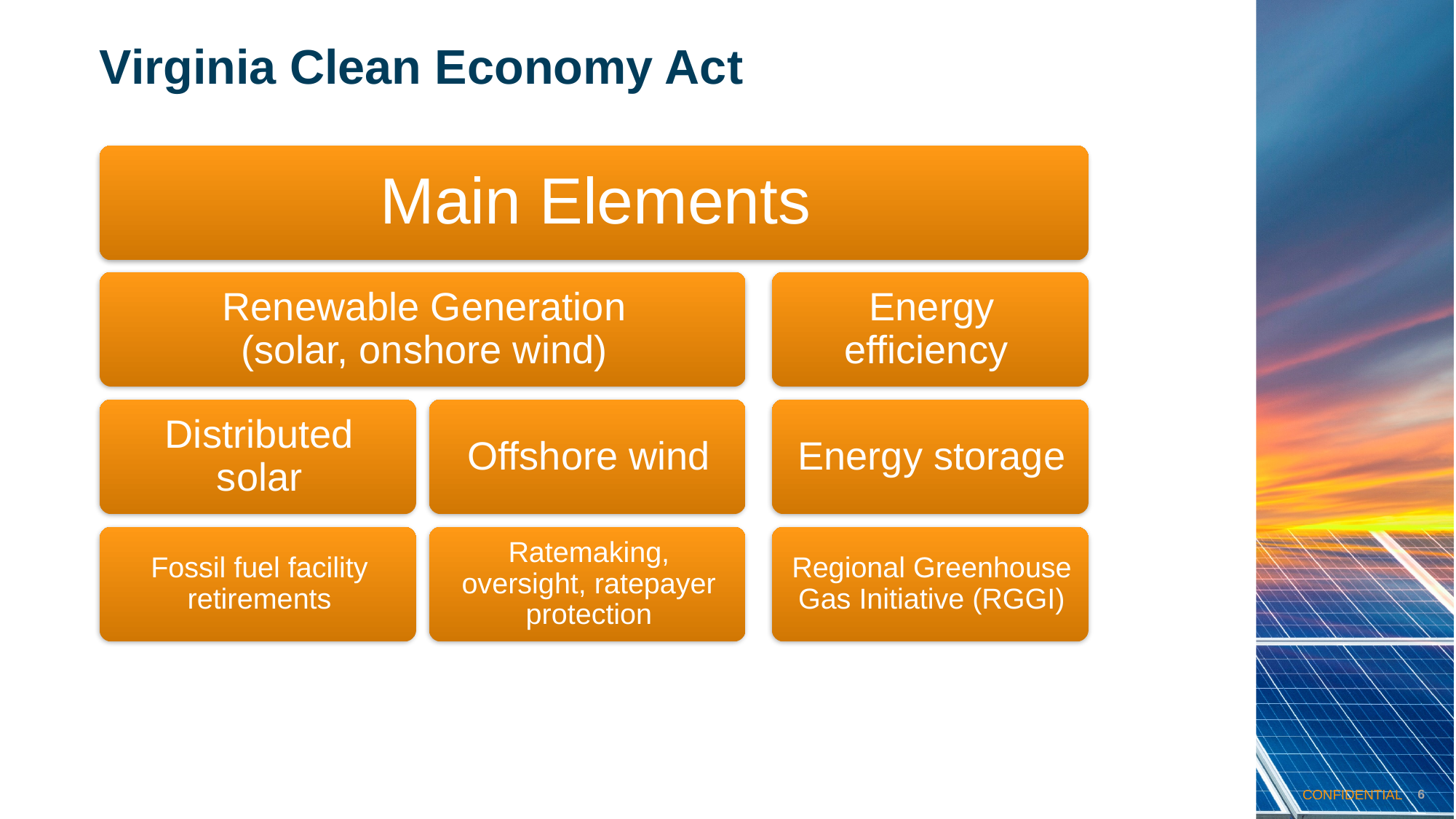

Virginia Clean Economy Act

Main Elements
Renewable Generation
(solar, onshore wind)
Distributed solar
Fossil fuel facility retirements
Offshore wind
Ratemaking, oversight, ratepayer protection
Energy efficiency
Energy storage
Regional Greenhouse Gas Initiative (RGGI)